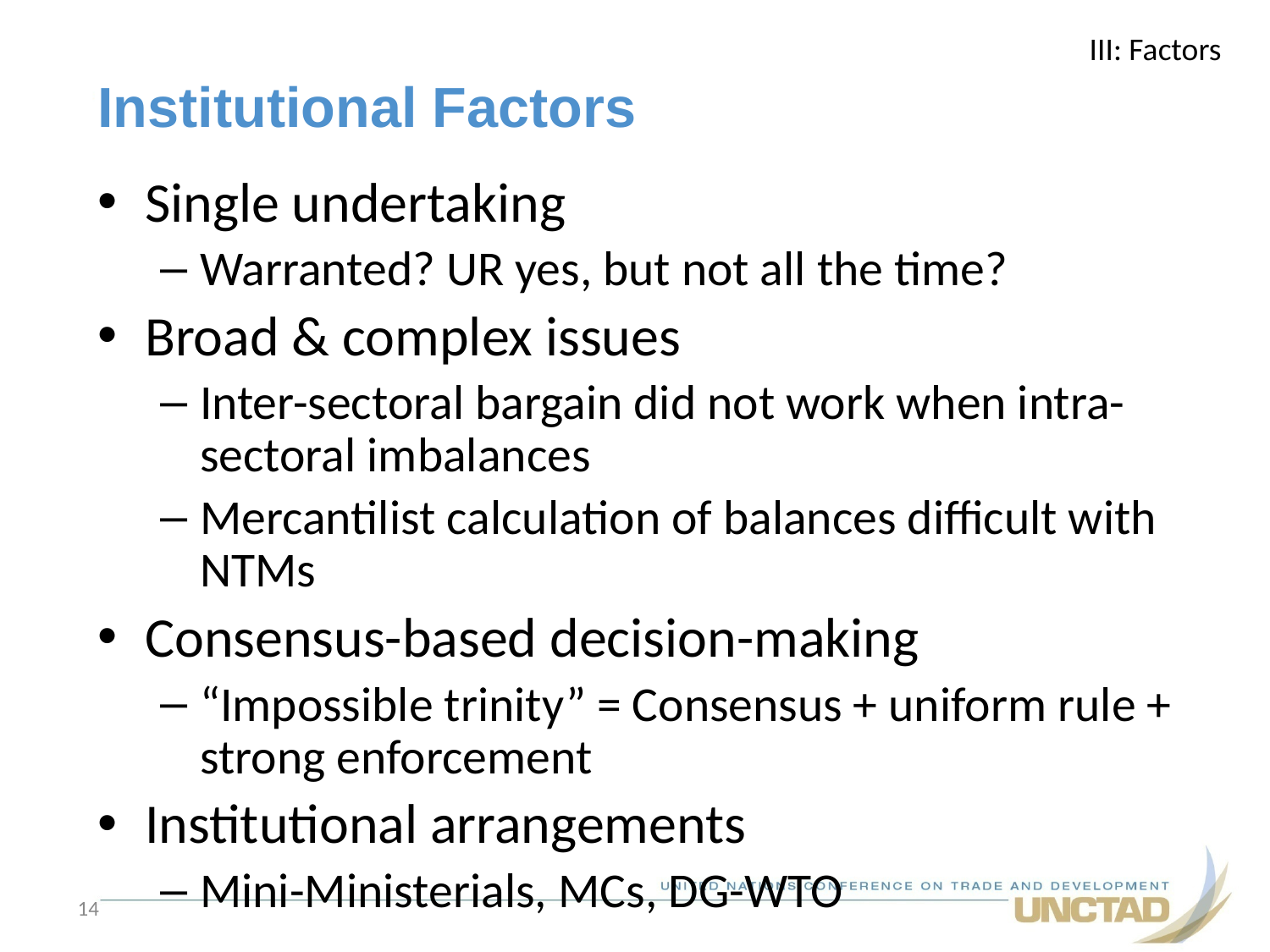

III: Factors
# Institutional Factors
Single undertaking
Warranted? UR yes, but not all the time?
Broad & complex issues
Inter-sectoral bargain did not work when intra-sectoral imbalances
Mercantilist calculation of balances difficult with NTMs
Consensus-based decision-making
“Impossible trinity” = Consensus + uniform rule + strong enforcement
Institutional arrangements
Mini-Ministerials, MCs, DG-WTO

14